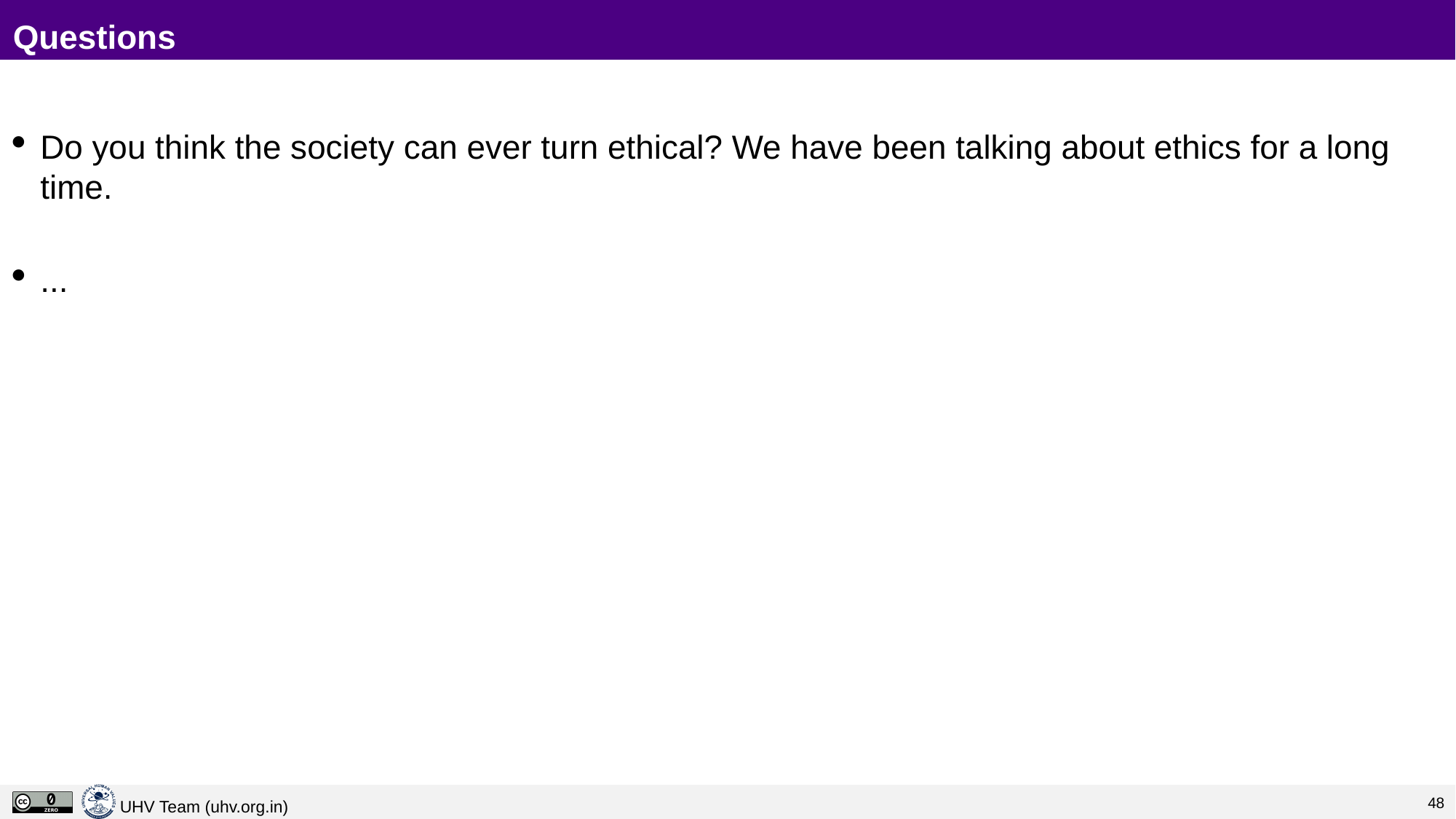

# Questions

Do you think the society can ever turn ethical? We have been talking about ethics for a long time.

...